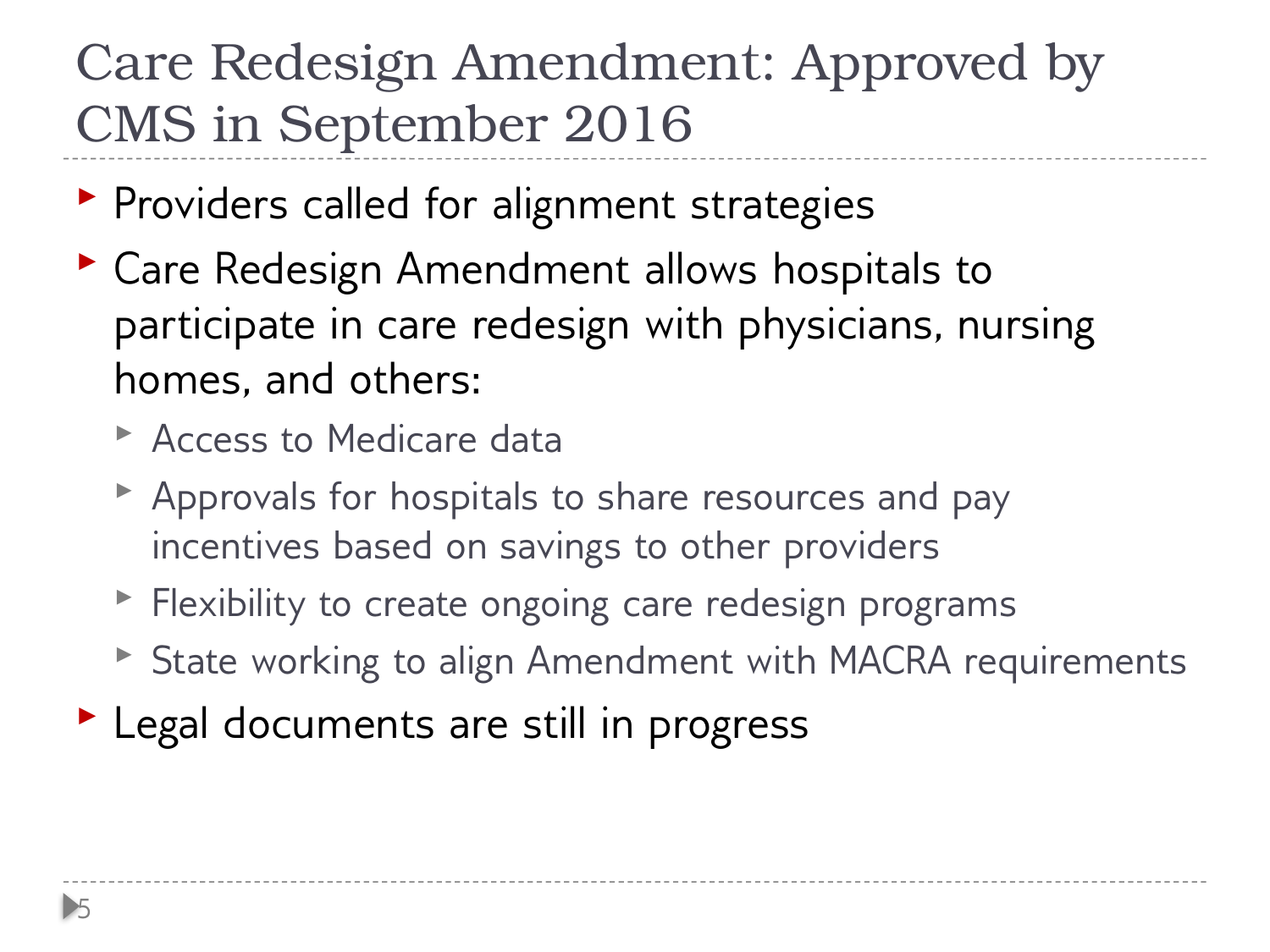

# Care Redesign Amendment: Approved by CMS in September 2016
Providers called for alignment strategies
Care Redesign Amendment allows hospitals to participate in care redesign with physicians, nursing homes, and others:
Access to Medicare data
Approvals for hospitals to share resources and pay incentives based on savings to other providers
Flexibility to create ongoing care redesign programs
State working to align Amendment with MACRA requirements
Legal documents are still in progress